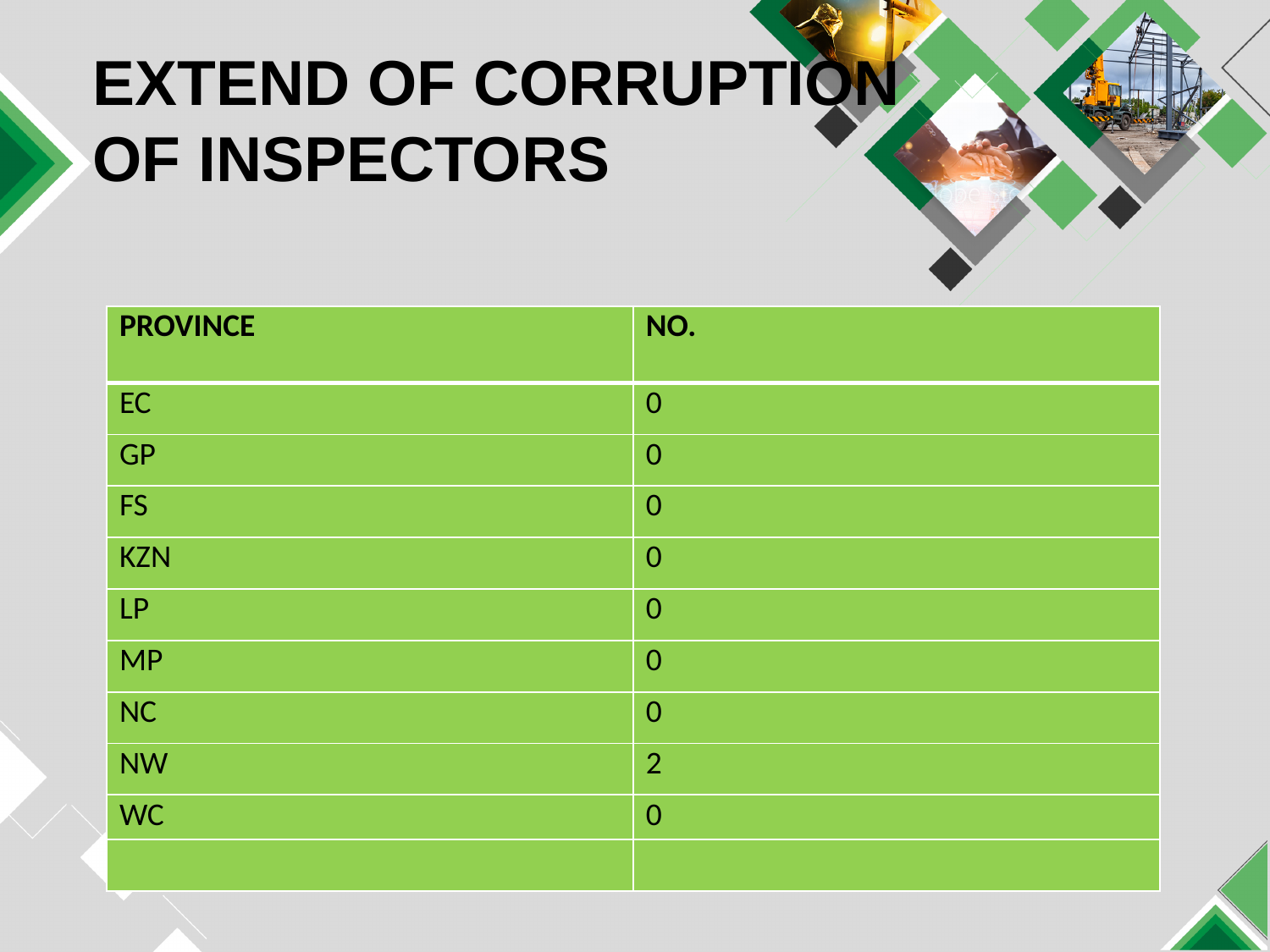

# EXTEND OF CORRUPTION OF INSPECTORS

| PROVINCE | NO. |
| --- | --- |
| EC | 0 |
| GP | 0 |
| FS | 0 |
| KZN | 0 |
| LP | 0 |
| MP | 0 |
| NC | 0 |
| NW | 2 |
| WC | 0 |
|  |  |